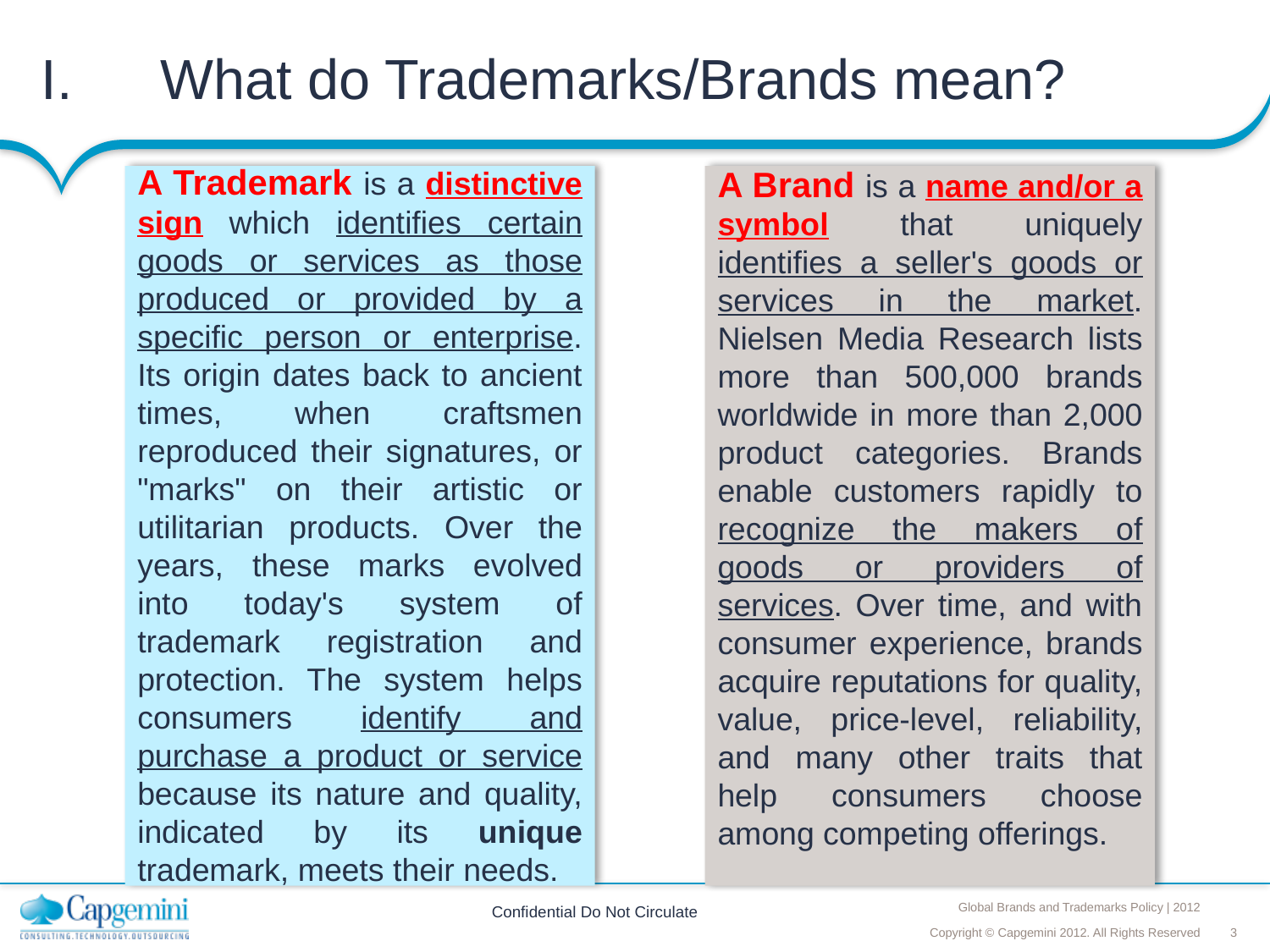

# What do Trademarks/Brands mean?

A Trademark is a distinctive sign which identifies certain goods or services as those produced or provided by a specific person or enterprise. Its origin dates back to ancient times, when craftsmen reproduced their signatures, or "marks" on their artistic or utilitarian products. Over the years, these marks evolved into today's system of trademark registration and protection. The system helps consumers identify and purchase a product or service because its nature and quality, indicated by its unique trademark, meets their needs.

A Brand is a name and/or a symbol that uniquely identifies a seller's goods or services in the market. Nielsen Media Research lists more than 500,000 brands worldwide in more than 2,000 product categories. Brands enable customers rapidly to recognize the makers of goods or providers of services. Over time, and with consumer experience, brands acquire reputations for quality, value, price-level, reliability, and many other traits that help consumers choose among competing offerings.

Confidential Do Not Circulate